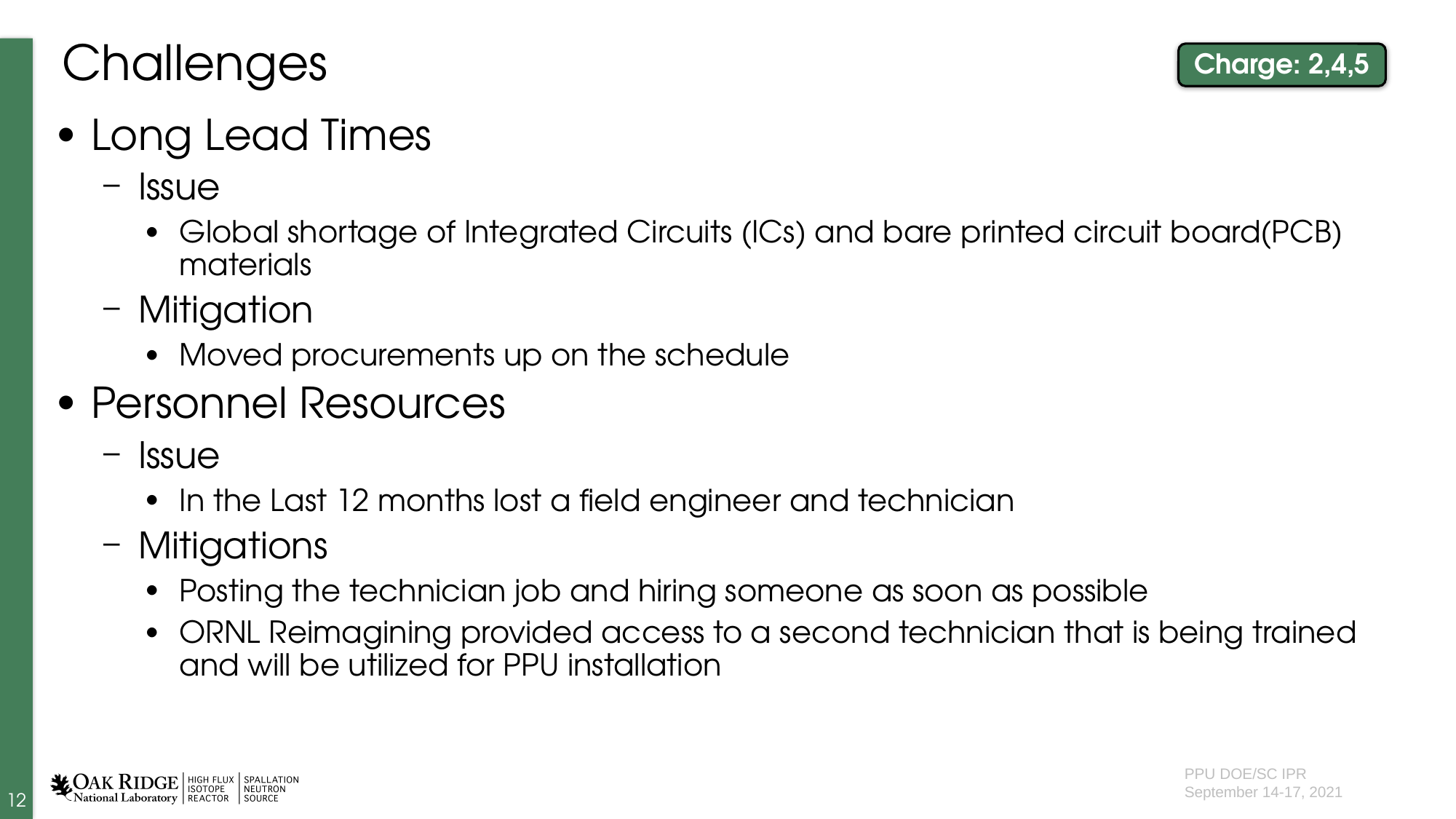

# Challenges
Charge: 2,4,5
Long Lead Times
Issue
Global shortage of Integrated Circuits (ICs) and bare printed circuit board(PCB) materials
Mitigation
Moved procurements up on the schedule
Personnel Resources
Issue
In the Last 12 months lost a field engineer and technician
Mitigations
Posting the technician job and hiring someone as soon as possible
ORNL Reimagining provided access to a second technician that is being trained and will be utilized for PPU installation